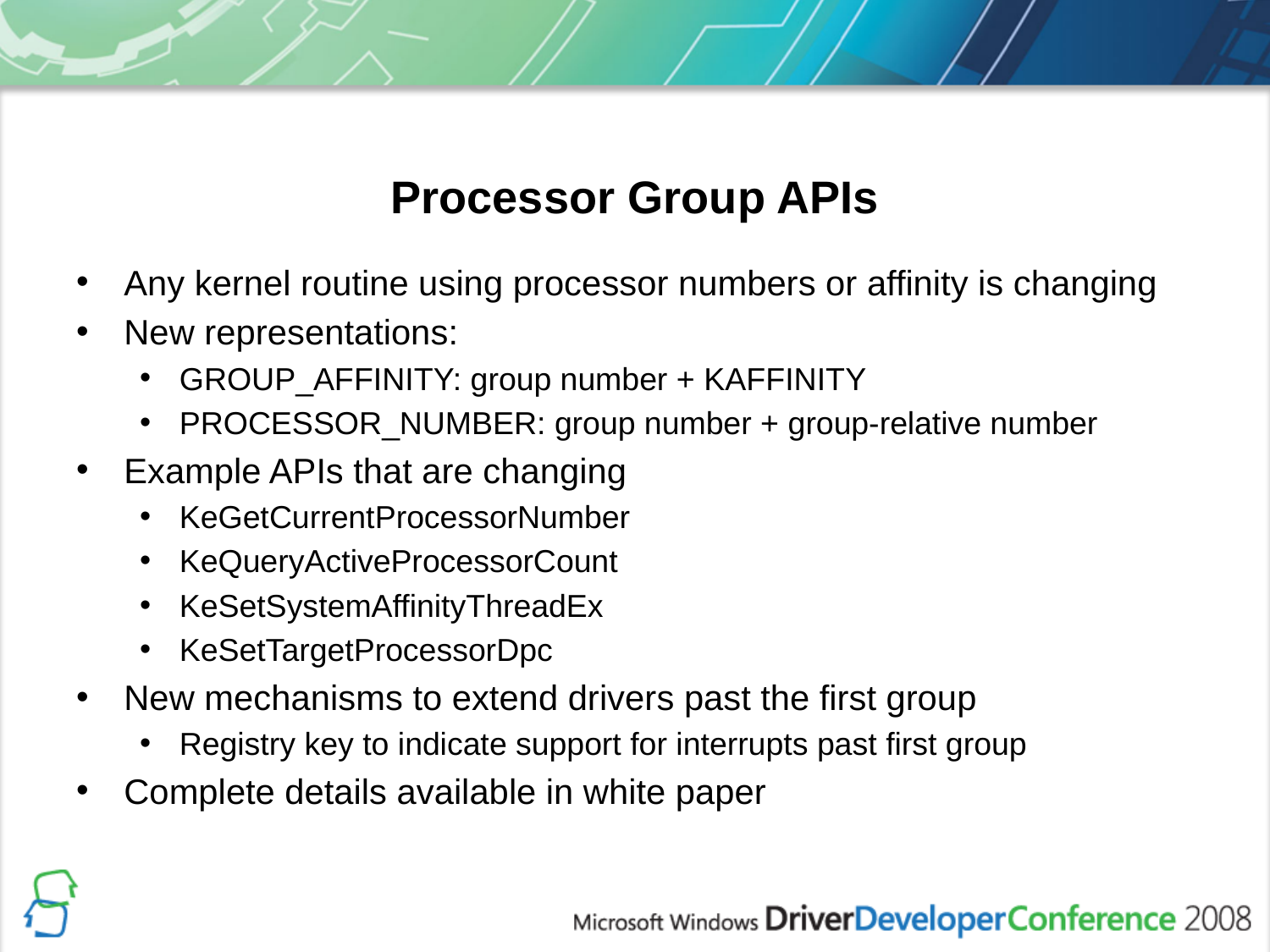

# Processor Group APIs
Any kernel routine using processor numbers or affinity is changing
New representations:
GROUP_AFFINITY: group number + KAFFINITY
PROCESSOR_NUMBER: group number + group-relative number
Example APIs that are changing
KeGetCurrentProcessorNumber
KeQueryActiveProcessorCount
KeSetSystemAffinityThreadEx
KeSetTargetProcessorDpc
New mechanisms to extend drivers past the first group
Registry key to indicate support for interrupts past first group
Complete details available in white paper